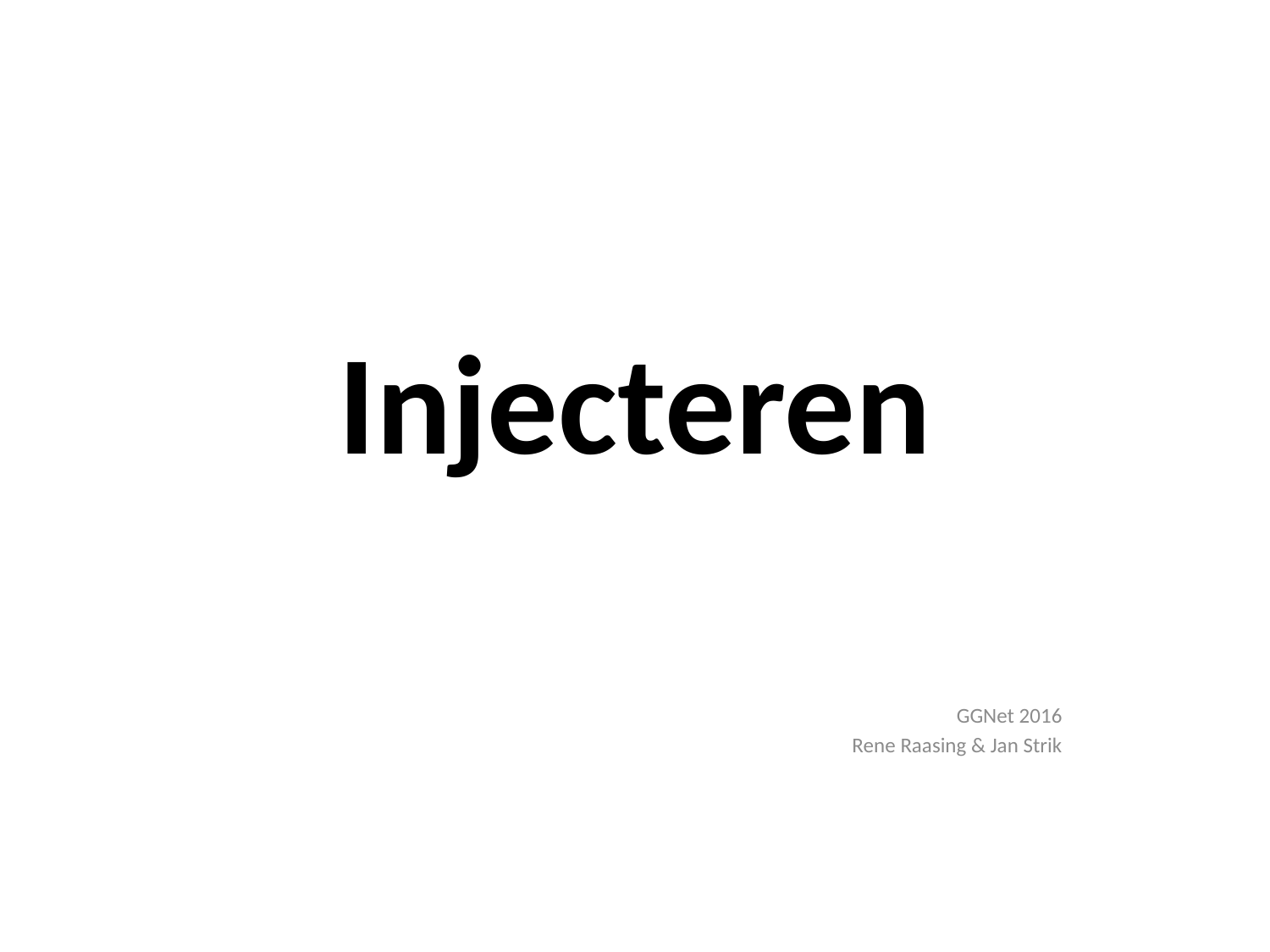

# Injecteren
GGNet 2016
Rene Raasing & Jan Strik